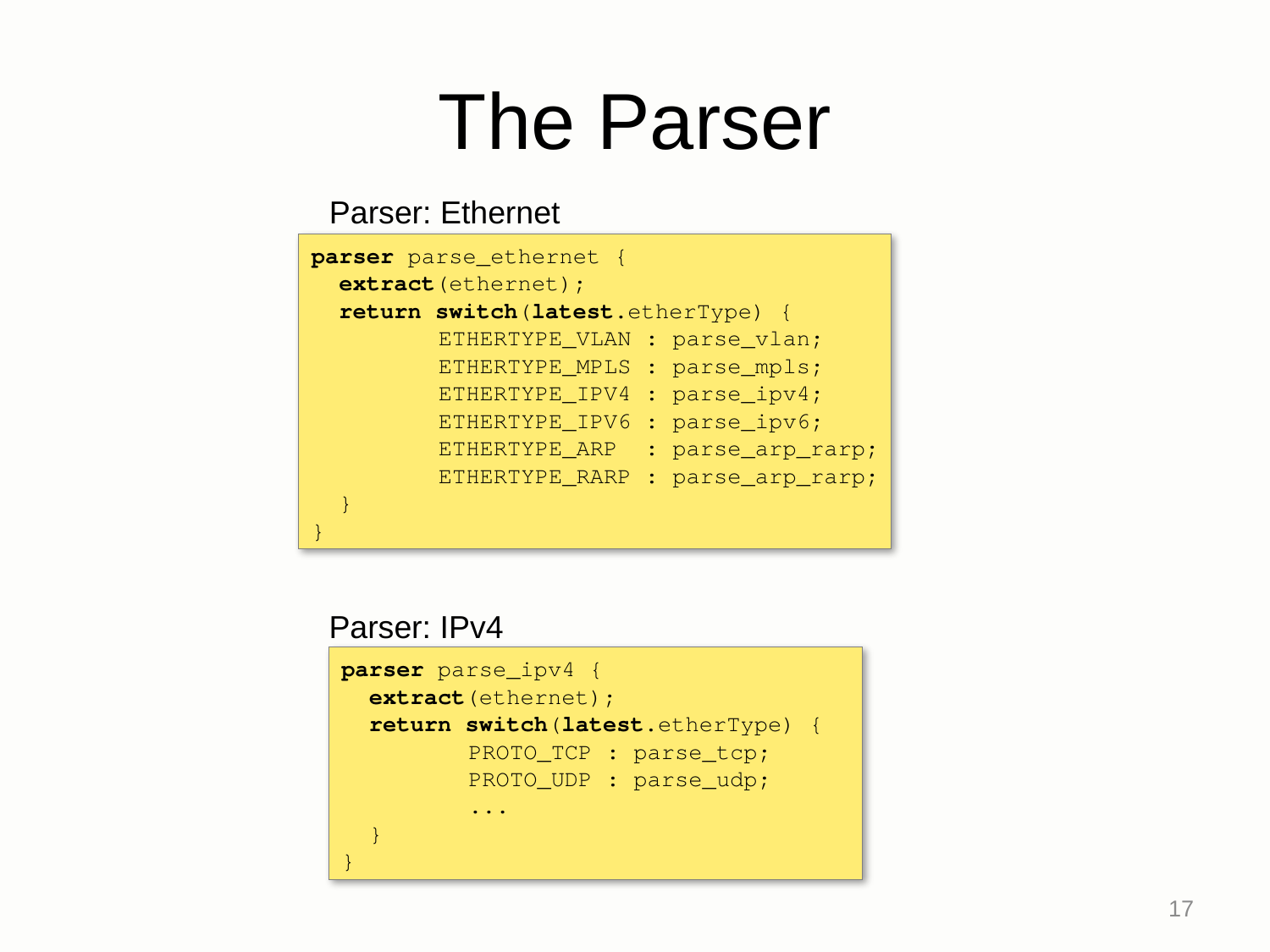

# The Parser
Parser: Ethernet
parser parse_ethernet {
  extract(ethernet);
  return switch(latest.etherType) {
	ETHERTYPE_VLAN : parse_vlan;
	ETHERTYPE_MPLS : parse_mpls;
	ETHERTYPE_IPV4 : parse_ipv4;
	ETHERTYPE_IPV6 : parse_ipv6;
	ETHERTYPE_ARP  : parse_arp_rarp;
	ETHERTYPE_RARP : parse_arp_rarp;
  }
}
Parser: IPv4
parser parse_ipv4 {
  extract(ethernet);
  return switch(latest.etherType) {
	PROTO_TCP : parse_tcp;
	PROTO_UDP : parse_udp;
	...
  }
}
17